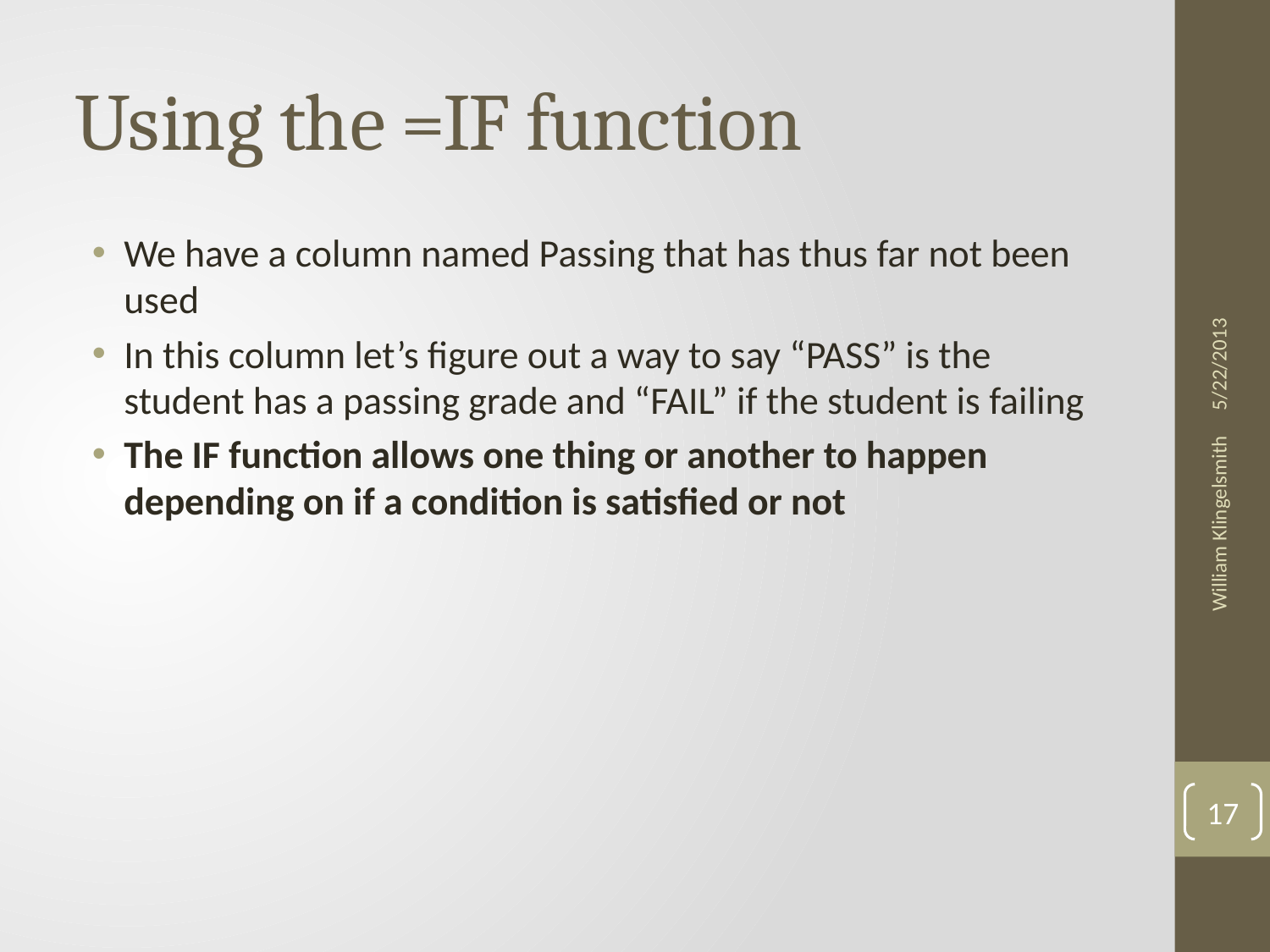

# Using the =IF function
We have a column named Passing that has thus far not been used
In this column let’s figure out a way to say “PASS” is the student has a passing grade and “FAIL” if the student is failing
The IF function allows one thing or another to happen depending on if a condition is satisfied or not
5/22/2013
William Klingelsmith
17